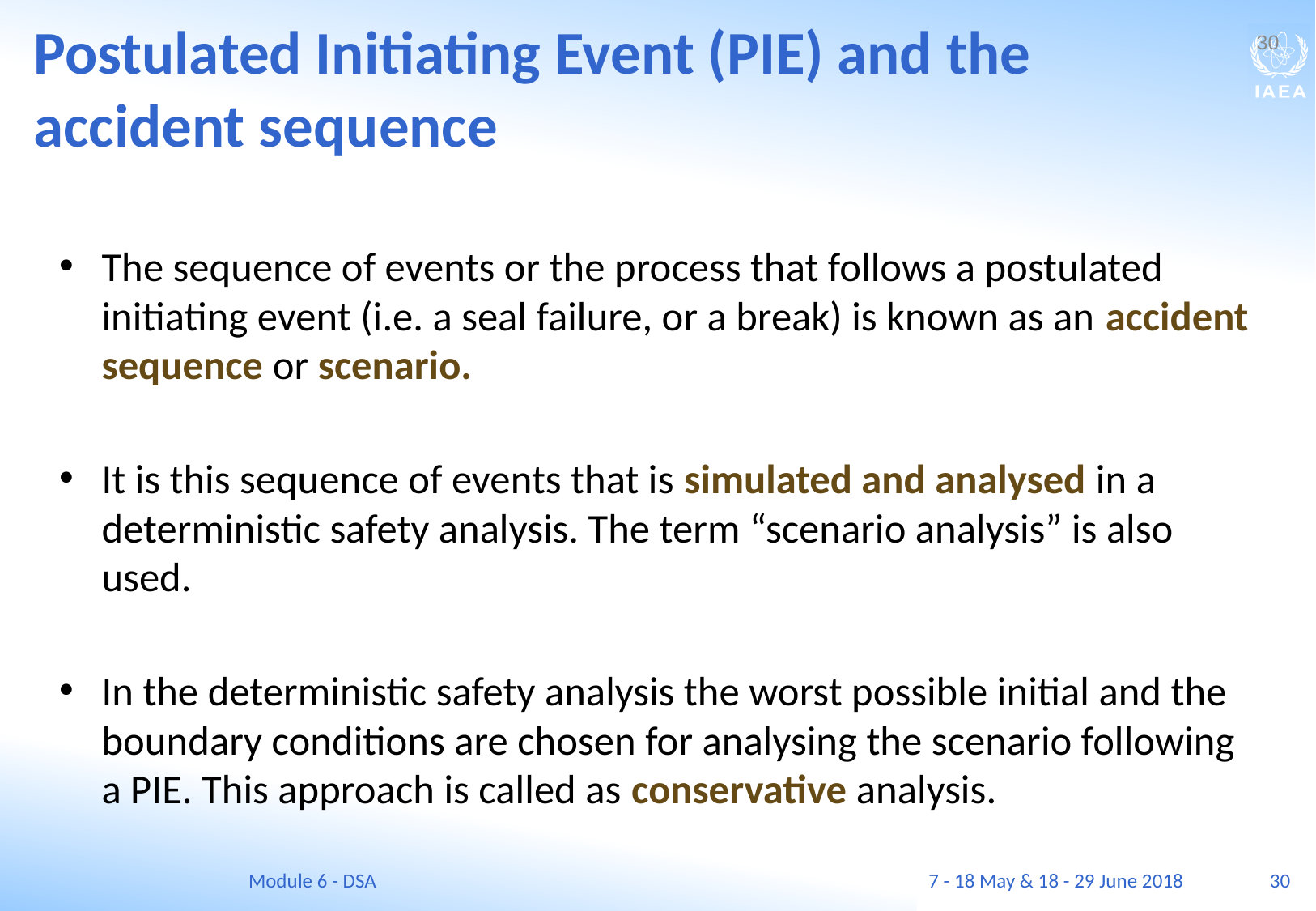

Postulated Initiating Event (PIE) and the accident sequence
30

The sequence of events or the process that follows a postulated initiating event (i.e. a seal failure, or a break) is known as an accident sequence or scenario.

It is this sequence of events that is simulated and analysed in a deterministic safety analysis. The term “scenario analysis” is also used.

In the deterministic safety analysis the worst possible initial and the boundary conditions are chosen for analysing the scenario following a PIE. This approach is called as conservative analysis.
Module 6 - DSA
7 - 18 May & 18 - 29 June 2018
30